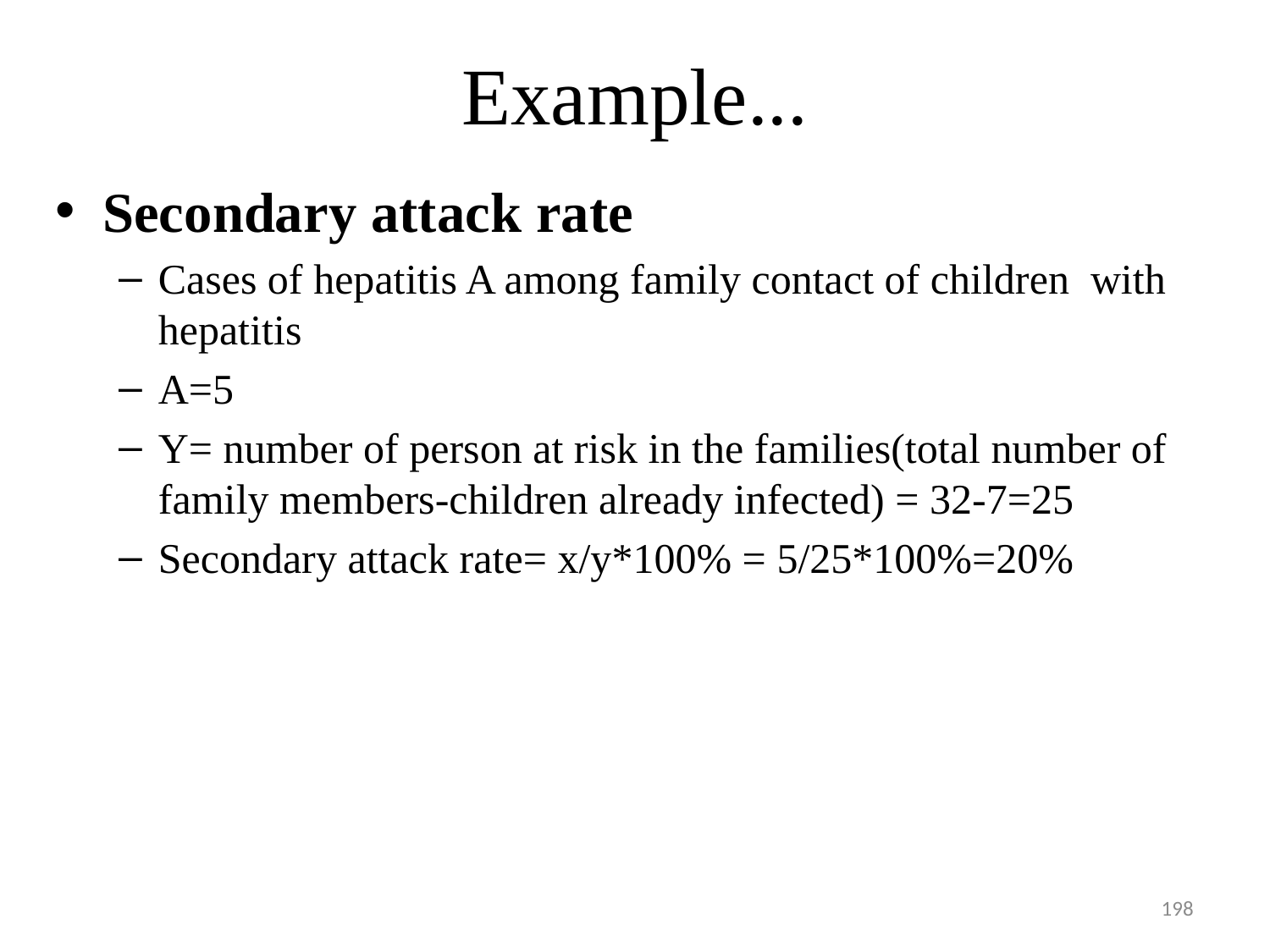

# Example...
Secondary attack rate
Cases of hepatitis A among family contact of children  with hepatitis
A=5
Y= number of person at risk in the families(total number of family members-children already infected) = 32-7=25
Secondary attack rate= x/y*100% = 5/25*100%=20%

198